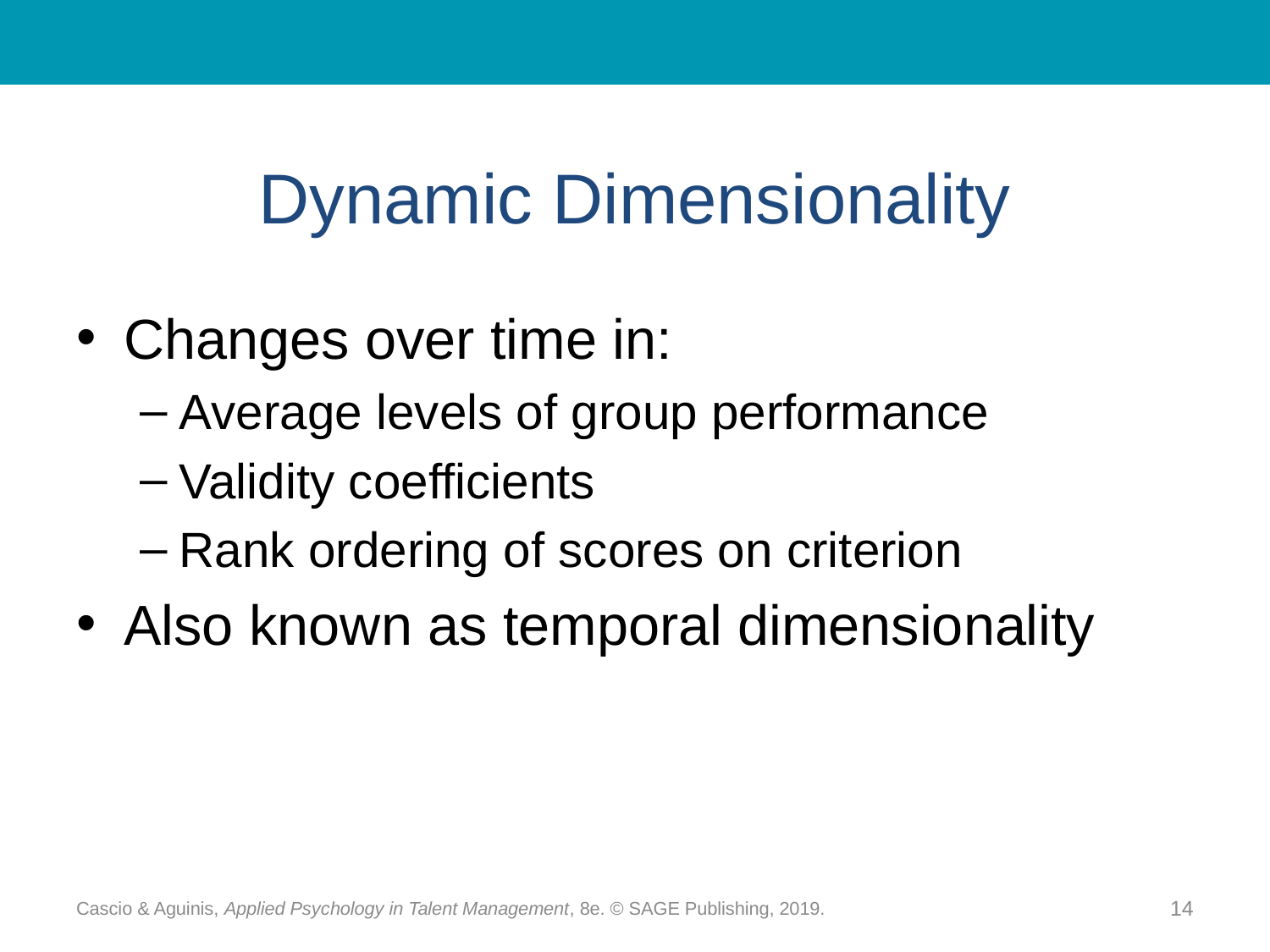

# Dynamic Dimensionality
Changes over time in:
Average levels of group performance
Validity coefficients
Rank ordering of scores on criterion
Also known as temporal dimensionality

Cascio & Aguinis, Applied Psychology in Talent Management, 8e. © SAGE Publishing, 2019.
14